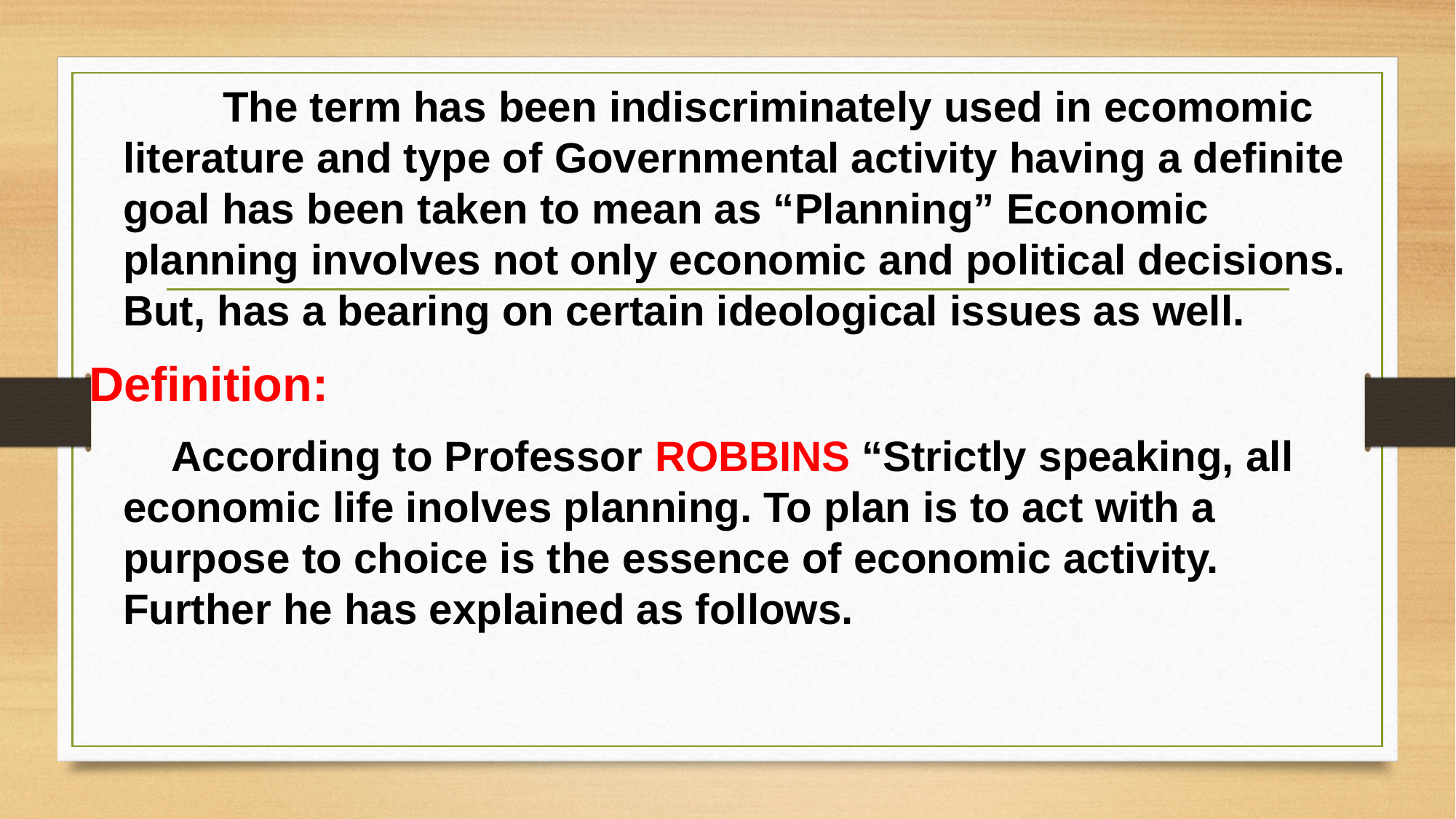

The term has been indiscriminately used in ecomomic literature and type of Governmental activity having a definite goal has been taken to mean as “Planning” Economic planning involves not only economic and political decisions. But, has a bearing on certain ideological issues as well.
Definition:
       According to Professor ROBBINS “Strictly speaking, all economic life inolves planning. To plan is to act with a purpose to choice is the essence of economic activity. Further he has explained as follows.